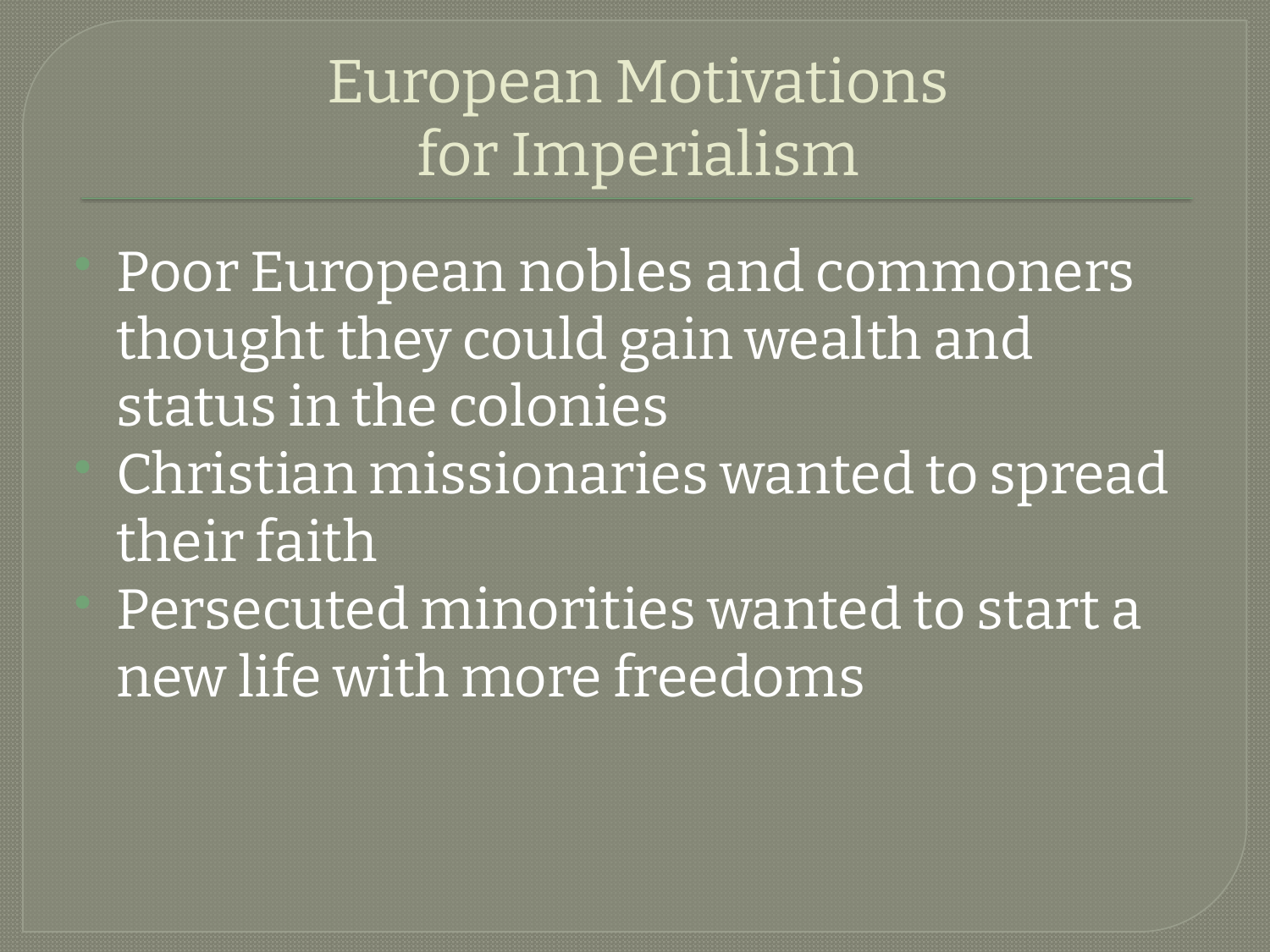

# European Motivations for Imperialism
Poor European nobles and commoners thought they could gain wealth and status in the colonies
Christian missionaries wanted to spread their faith
Persecuted minorities wanted to start a new life with more freedoms